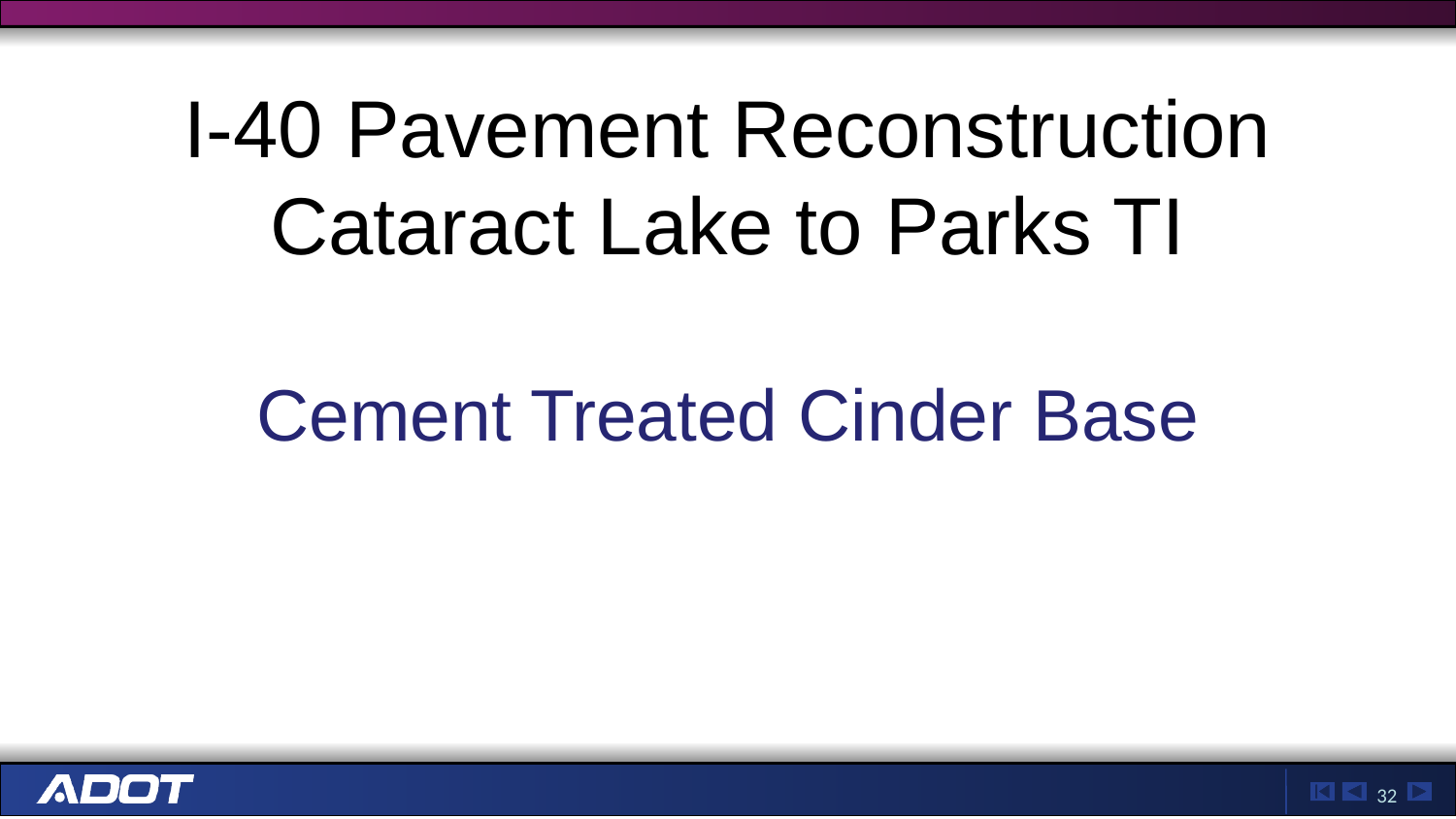

I-40 Pavement Reconstruction
Cataract Lake to Parks TI
Cement Treated Cinder Base